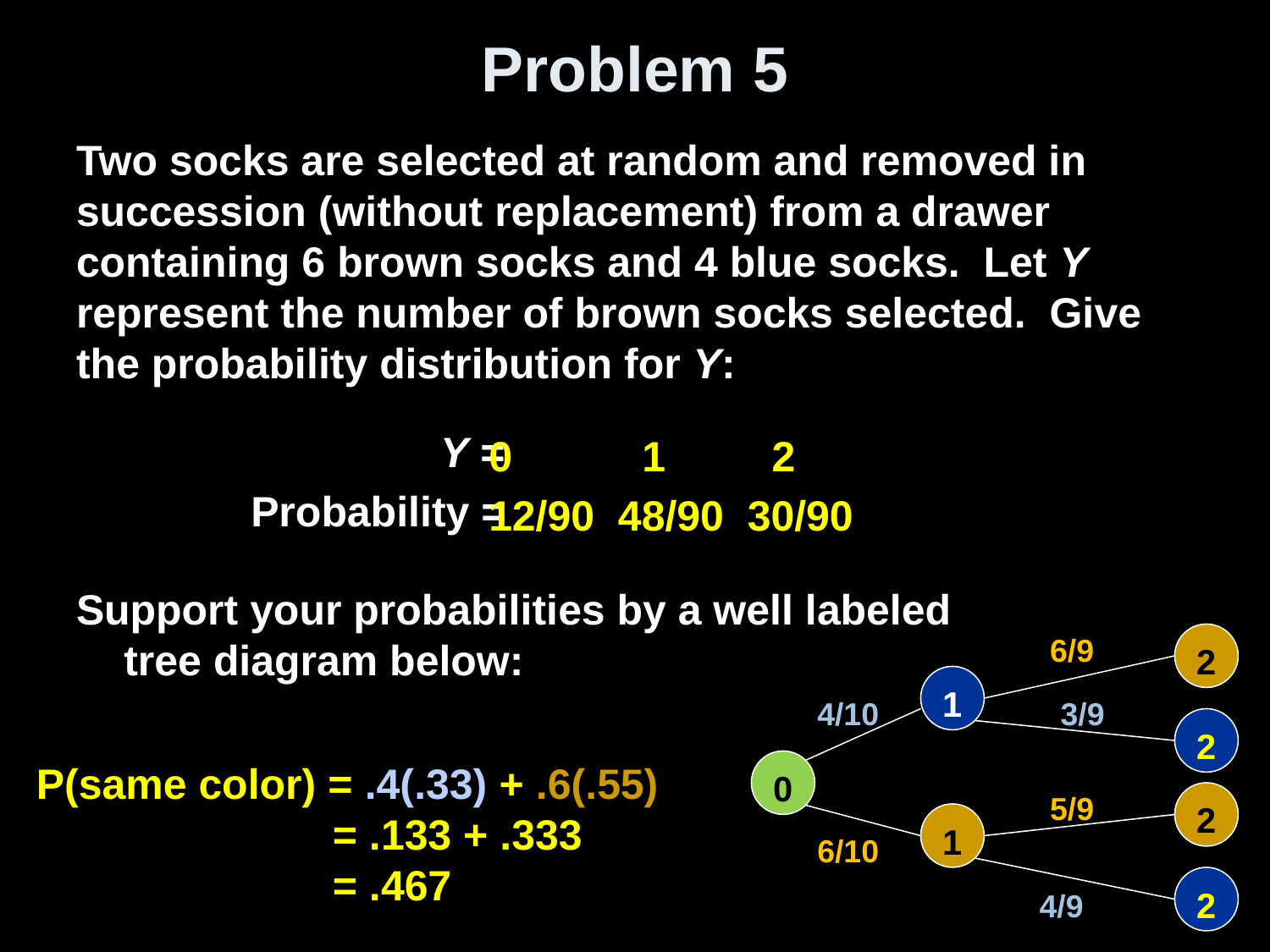

# Problem 5
Two socks are selected at random and removed in succession (without replacement) from a drawer containing 6 brown socks and 4 blue socks.  Let Y represent the number of brown socks selected.  Give the probability distribution for Y:

		                Y =
		Probability =

Support your probabilities by a well labeled
tree diagram below:
0           1         2
12/90  48/90  30/90
6/9
2
1
4/10
3/9
2
0
5/9
2
1
6/10
2
4/9
P(same color) = .4(.33) + .6(.55)
                         = .133 + .333
                         = .467